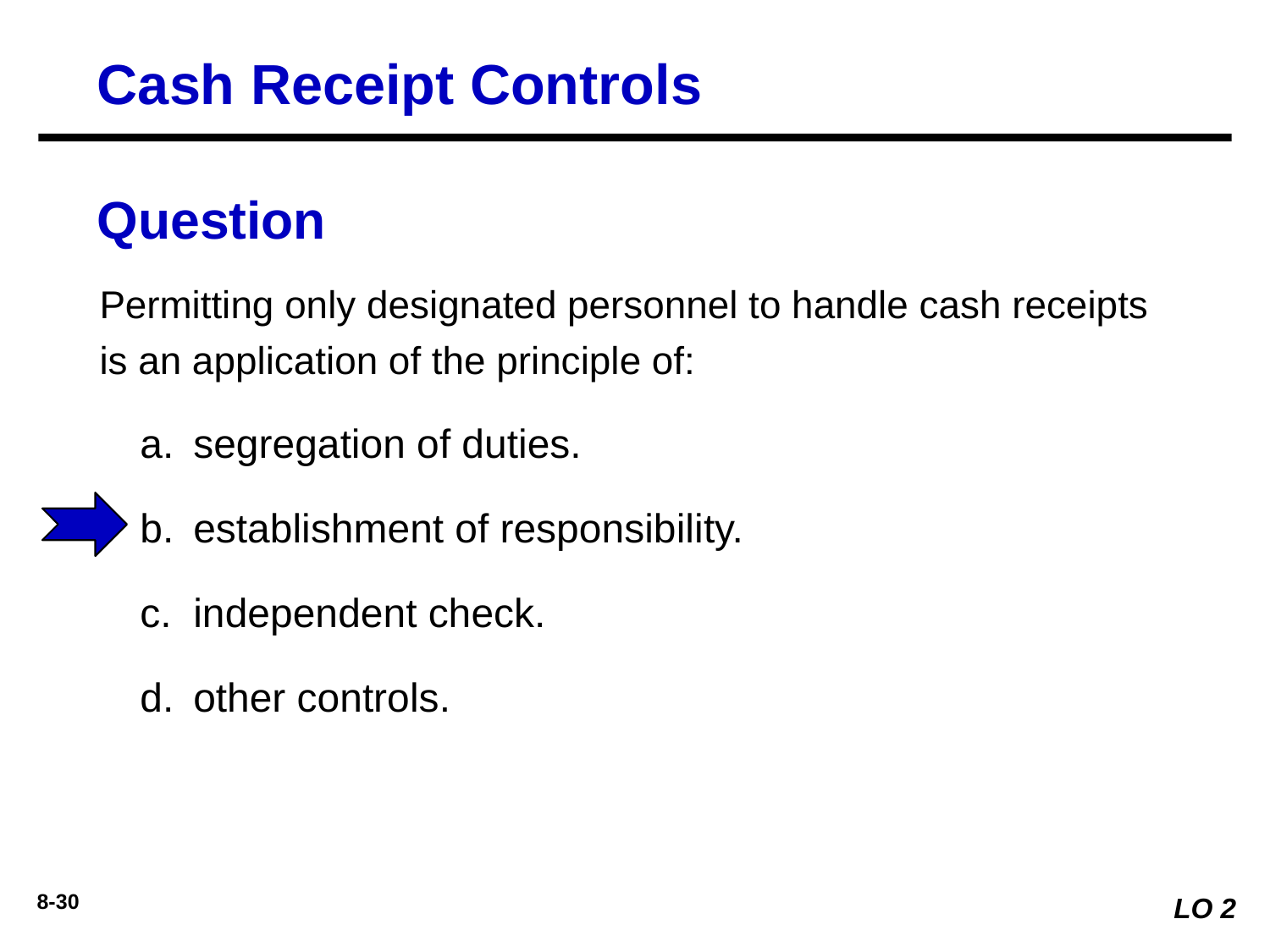

Cash Receipt Controls

Question
Permitting only designated personnel to handle cash receipts is an application of the principle of:
 a.	segregation of duties.
 b.	establishment of responsibility.

 c.	independent check.
 d.	other controls.
LO 2